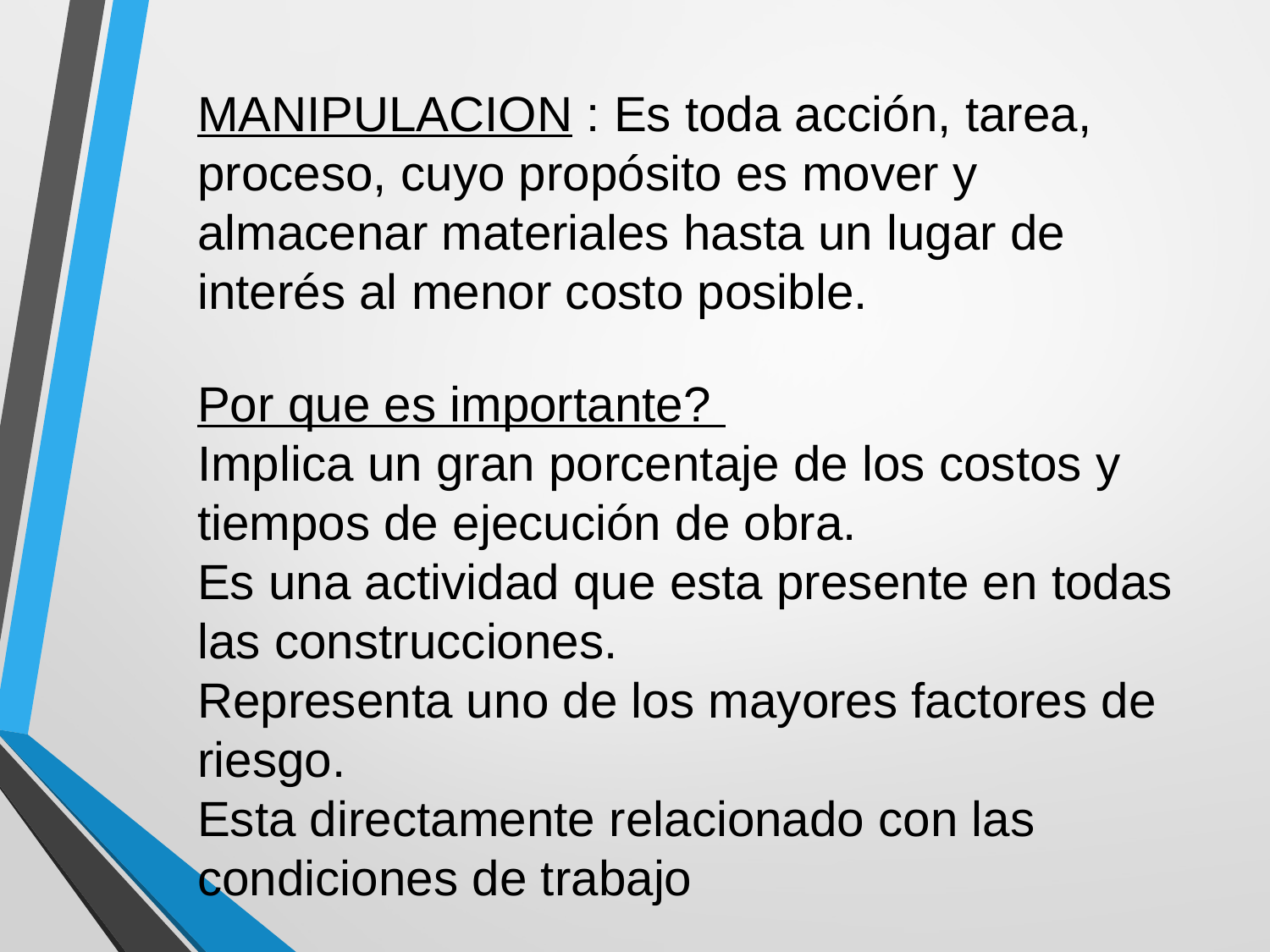

MANIPULACION : Es toda acción, tarea, proceso, cuyo propósito es mover y almacenar materiales hasta un lugar de interés al menor costo posible.

Por que es importante?
Implica un gran porcentaje de los costos y tiempos de ejecución de obra.
Es una actividad que esta presente en todas las construcciones.
Representa uno de los mayores factores de riesgo.
Esta directamente relacionado con las condiciones de trabajo